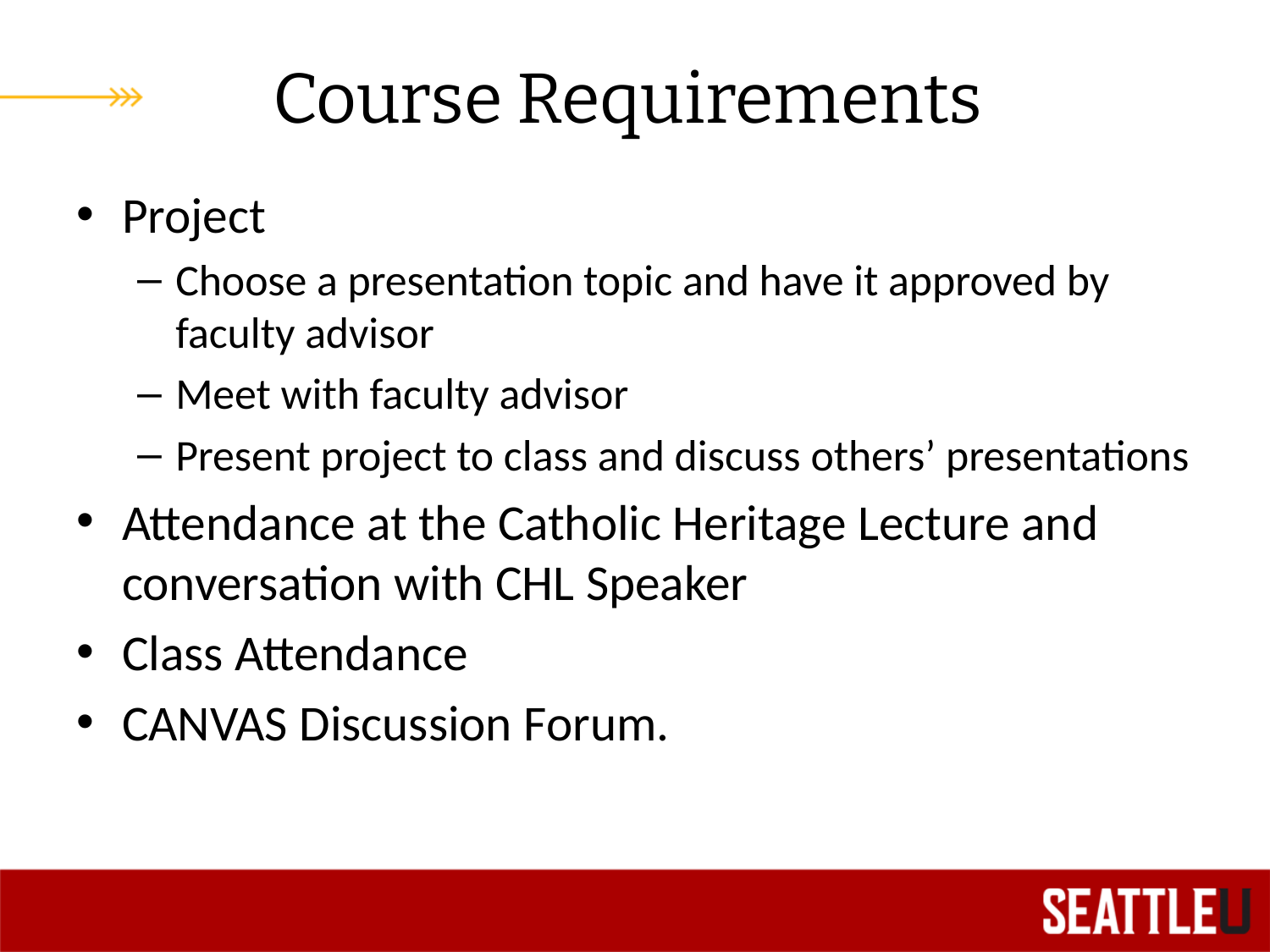

# Course Requirements
Project
Choose a presentation topic and have it approved by faculty advisor
Meet with faculty advisor
Present project to class and discuss others’ presentations
Attendance at the Catholic Heritage Lecture and conversation with CHL Speaker
Class Attendance
CANVAS Discussion Forum.